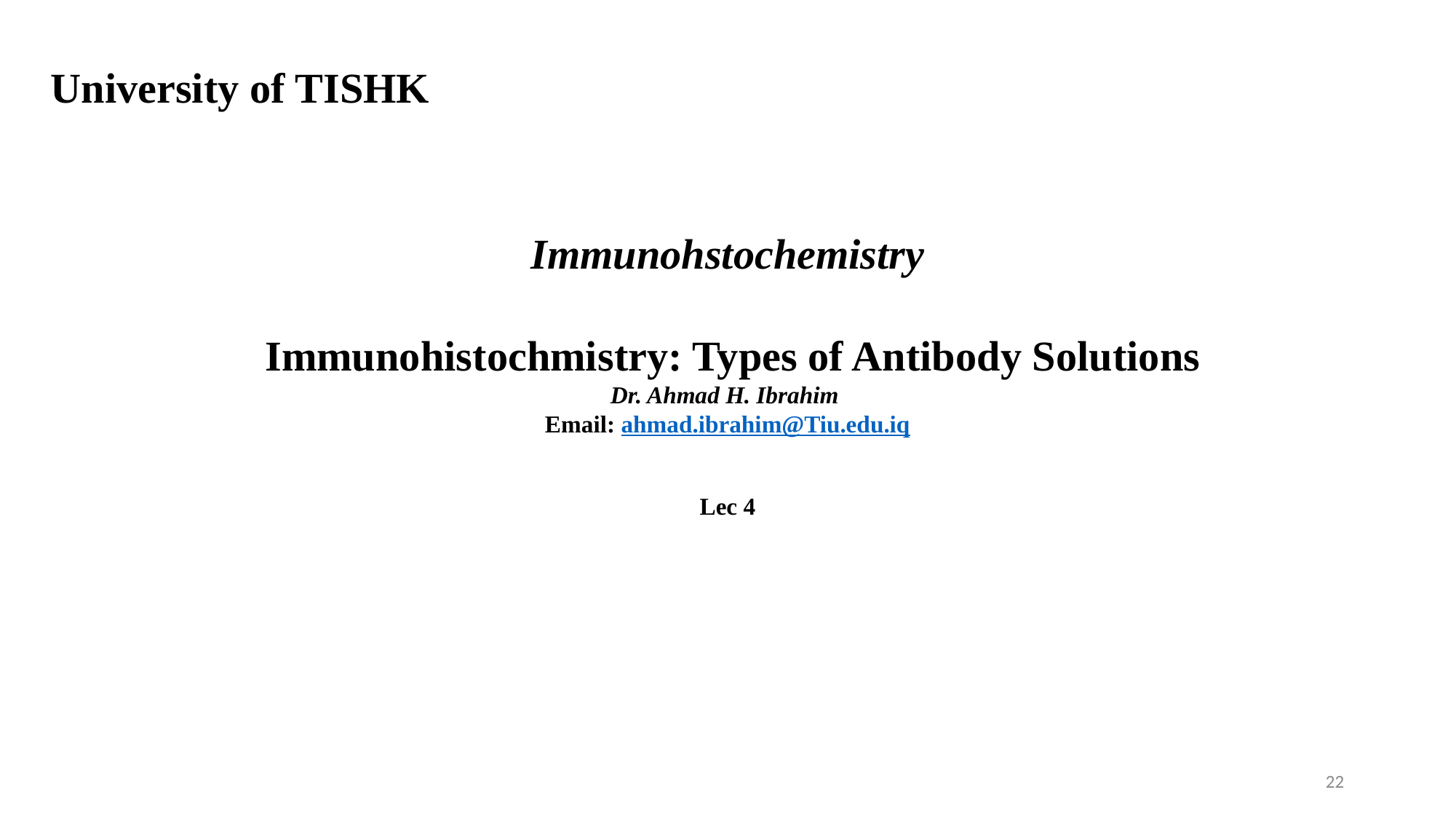

University of TISHK
Immunohstochemistry

 Immunohistochmistry: Types of Antibody Solutions
Dr. Ahmad H. Ibrahim
Email: ahmad.ibrahim@Tiu.edu.iq

Lec 4

22